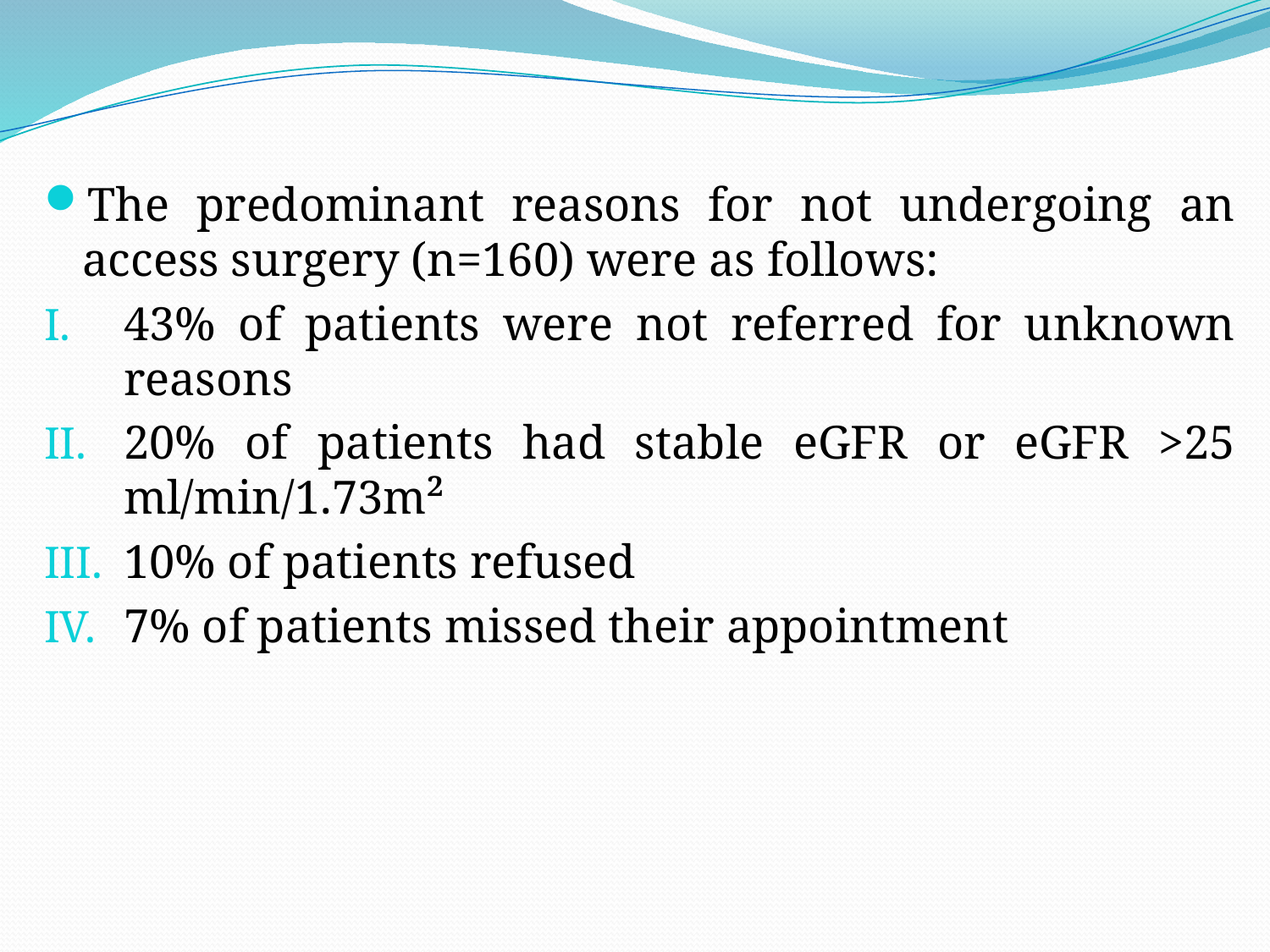

#
The predominant reasons for not undergoing an access surgery (n=160) were as follows:
43% of patients were not referred for unknown reasons
20% of patients had stable eGFR or eGFR >25 ml/min/1.73m²
10% of patients refused
7% of patients missed their appointment